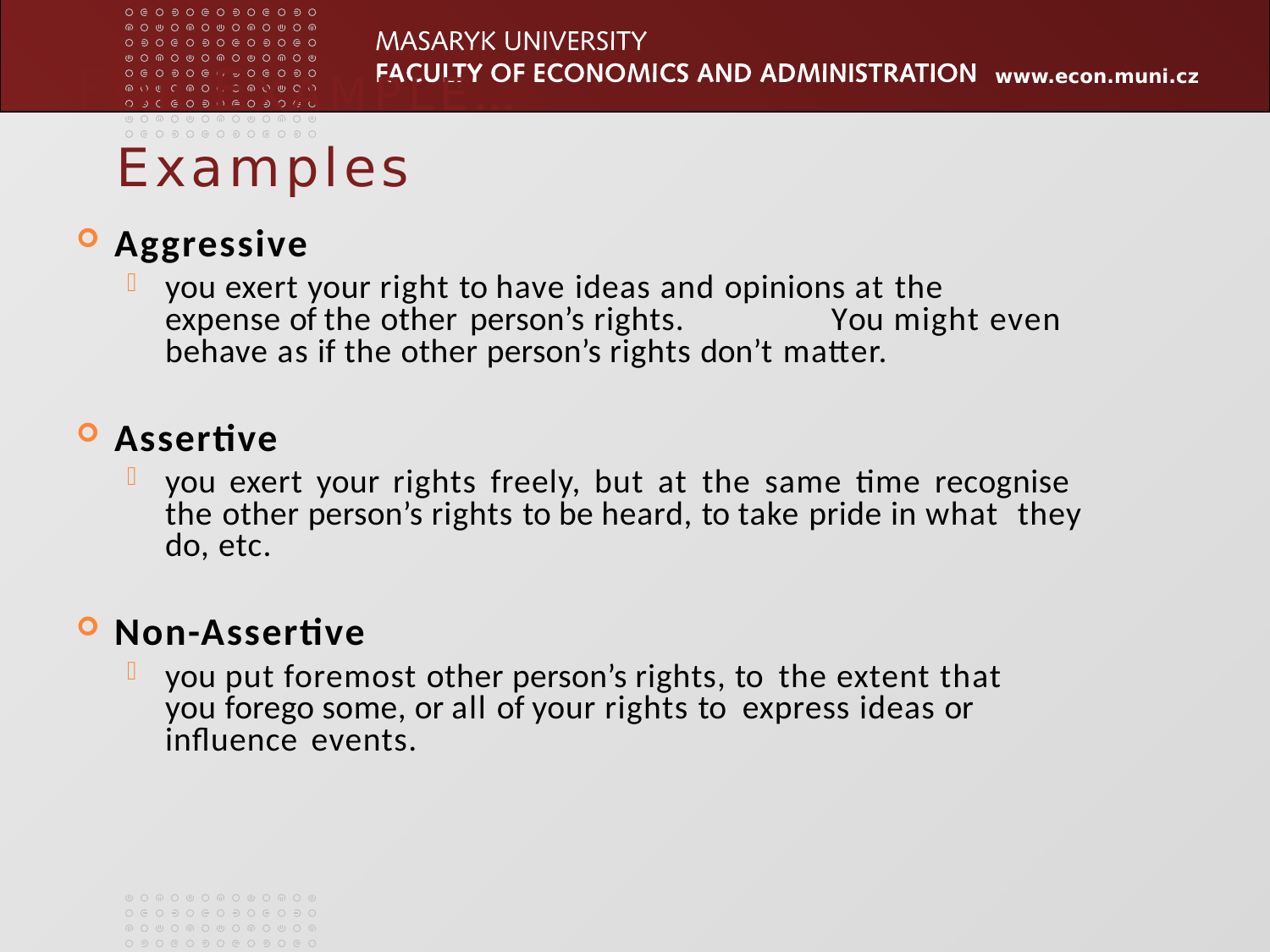

# FOR EXAMPLE…
Examples
Aggressive
you exert your right to have ideas and opinions at the  expense of the other person’s rights.	You might even behave as if the other person’s rights don’t matter.

Assertive
you exert your rights freely, but at the same time recognise  the other person’s rights to be heard, to take pride in what  they do, etc.

Non-Assertive
you put foremost other person’s rights, to  the extent that you forego some, or all of your rights to  express ideas or influence events.